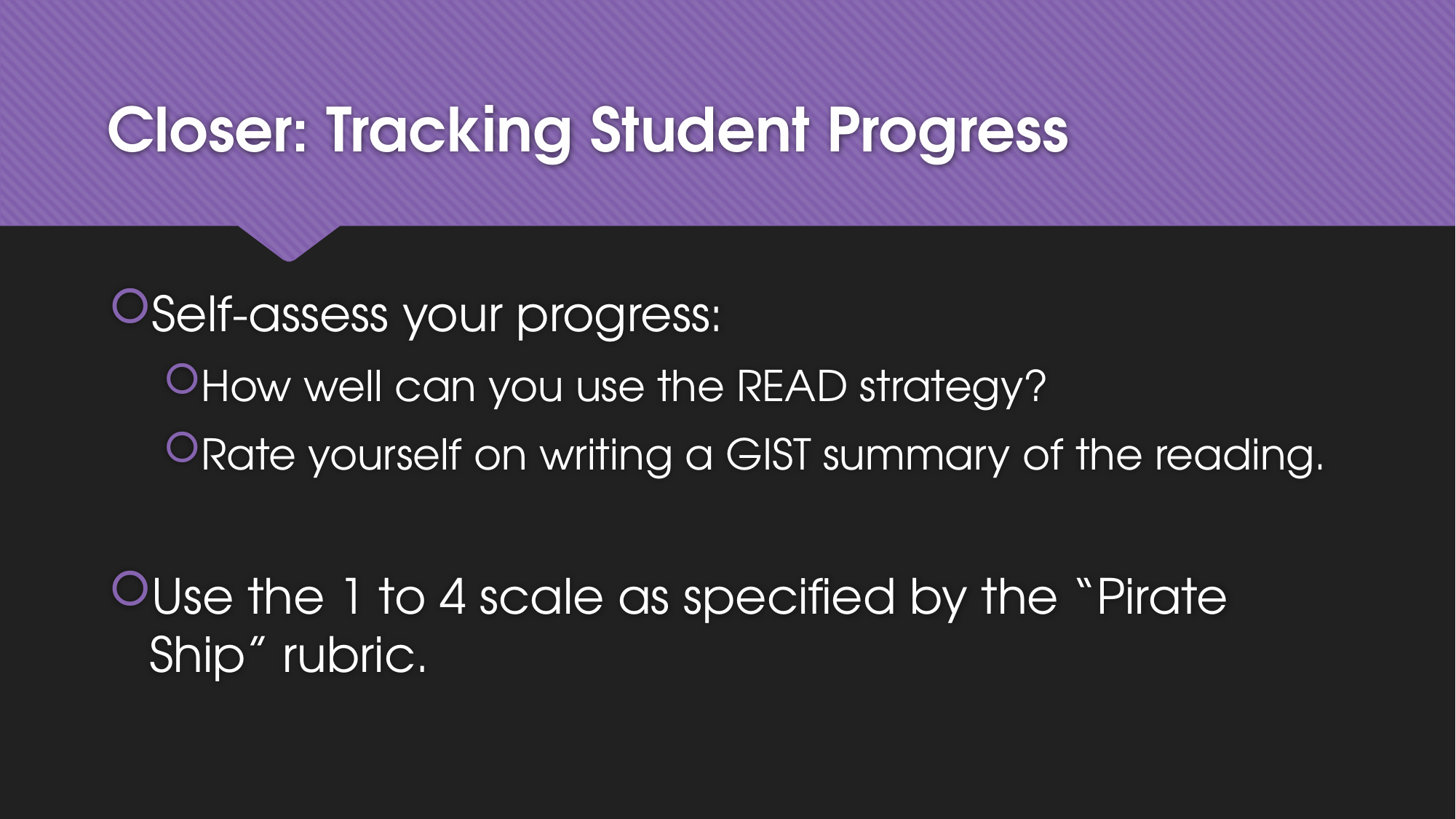

# Closer: Tracking Student Progress
Self-assess your progress:
How well can you use the READ strategy?
Rate yourself on writing a GIST summary of the reading.

Use the 1 to 4 scale as specified by the “Pirate Ship” rubric.